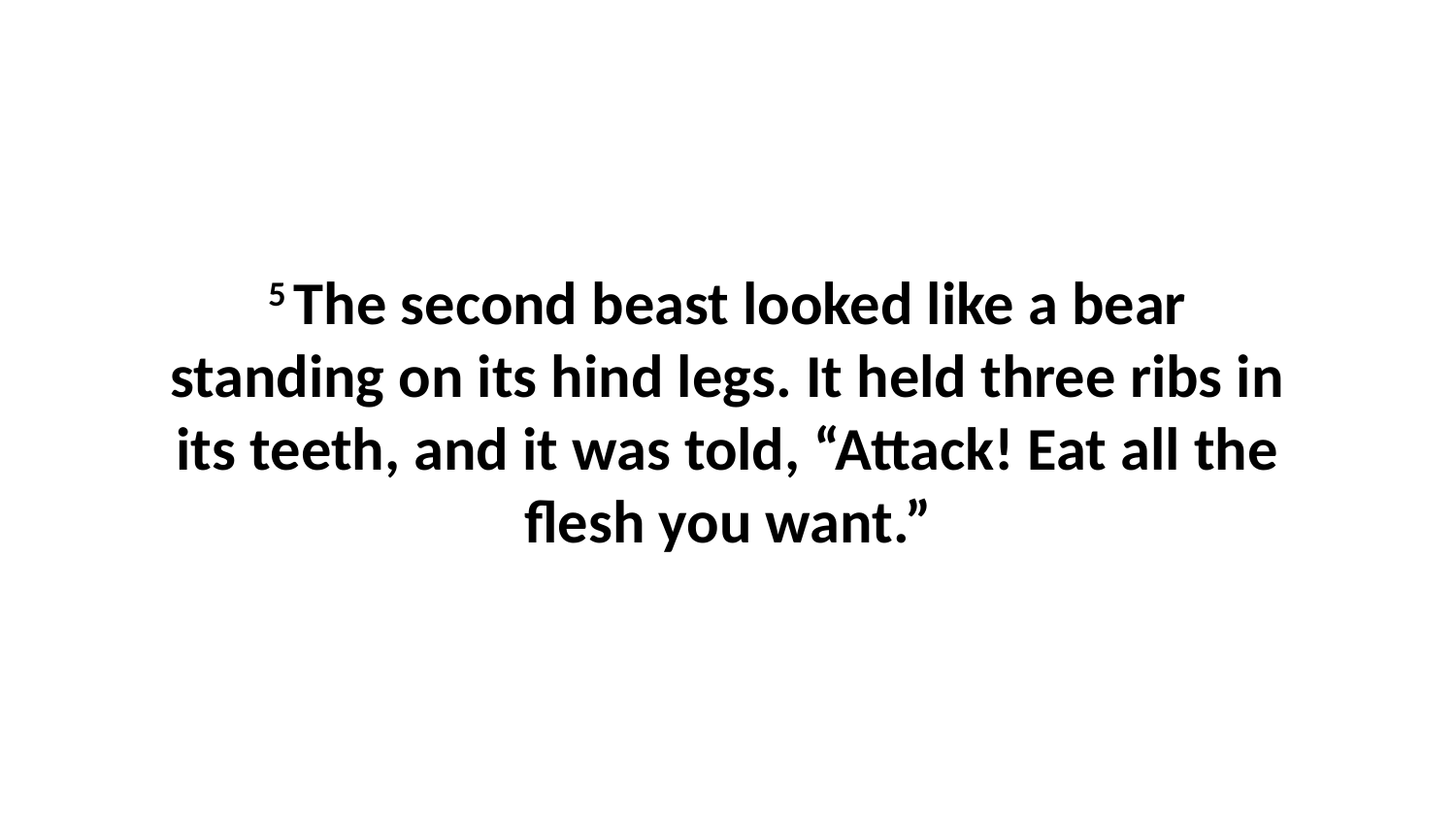

5 The second beast looked like a bear standing on its hind legs. It held three ribs in its teeth, and it was told, “Attack! Eat all the flesh you want.”